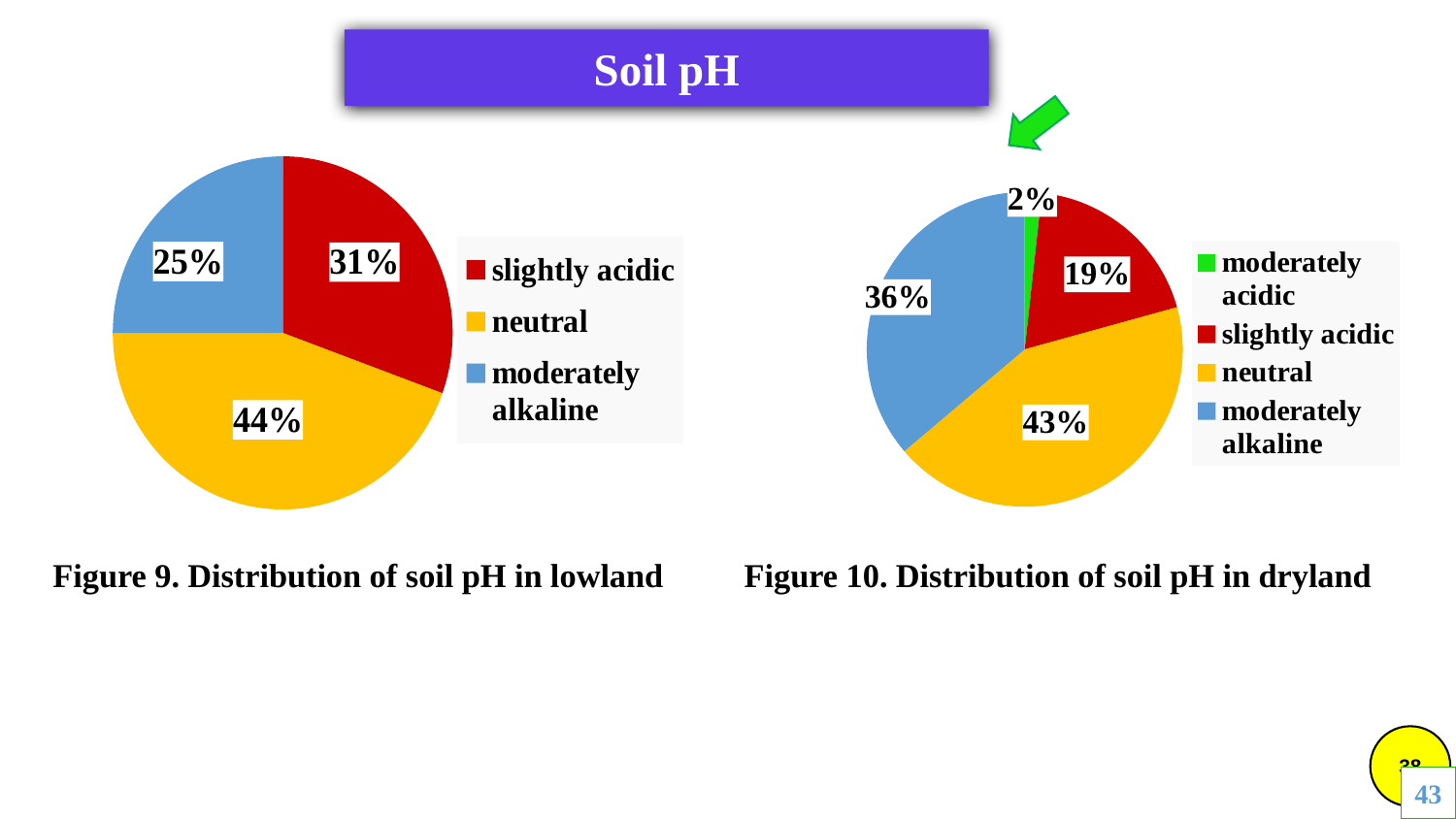

Soil pH

### Chart

| Category |  |
|---|---|
| slightly acidic | 30.555555555555557 |
| neutral | 44.44444444444444 |
| moderately alkaline | 25.0 |

### Chart

| Category |  |
|---|---|
| moderately acidic | 1.7241379310344827 |
| slightly acidic | 18.96551724137931 |
| neutral | 43.10344827586207 |
| moderately alkaline | 36.206896551724135 |

### Chart

| Category |
|---|
Figure 9. Distribution of soil pH in lowland
Figure 10. Distribution of soil pH in dryland
43